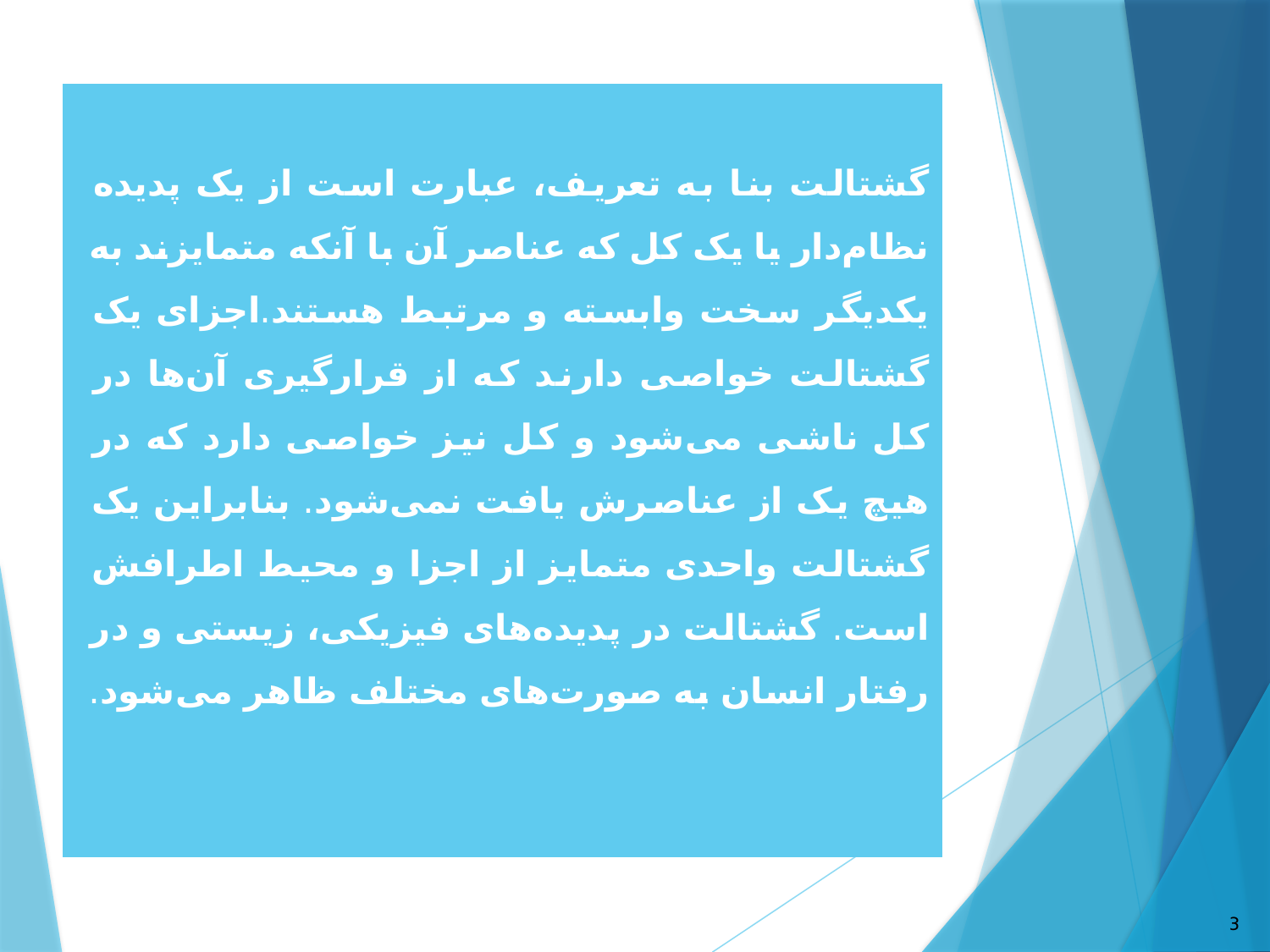

گشتالت بنا به تعریف، عبارت است از یک پدیده نظام‌دار یا یک کل که عناصر آن با آنکه متمایزند به یکدیگر سخت وابسته و مرتبط هستند.اجزای یک گشتالت خواصی دارند که از قرارگیری آن‌ها در کل ناشی می‌شود و کل نیز خواصی دارد که در هیچ یک از عناصرش یافت نمی‌شود. بنابراین یک گشتالت واحدی متمایز از اجزا و محیط اطرافش است. گشتالت در پدیده‌های فیزیکی، زیستی و در رفتار انسان به صورت‌های مختلف ظاهر می‌شود.

3